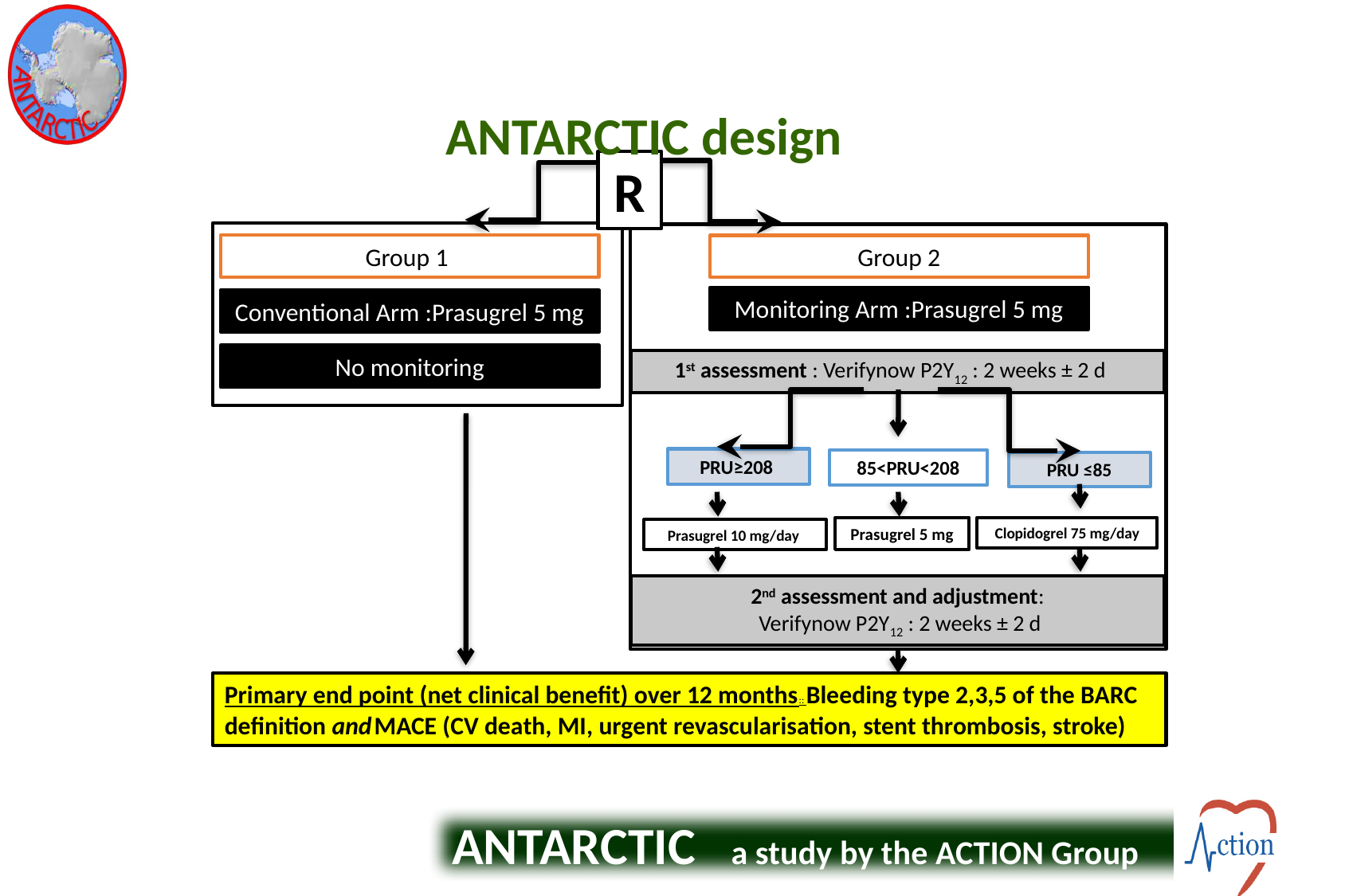

ANTARCTIC design
R

Group 1
Conventional Arm :Prasugrel 5 mg
No monitoring
Group 2
Monitoring Arm :Prasugrel 5 mg
1st assessment : Verifynow P2Y12 : 2 weeks ± 2 d
PRU≥208
85<PRU<208
PRU ≤85
Clopidogrel 75 mg/day
Prasugrel 5 mg
Prasugrel 10 mg/day
2nd assessment and adjustment:
 Verifynow P2Y12 : 2 weeks ± 2 d
Primary end point (net clinical benefit) over 12 months:: Bleeding type 2,3,5 of the BARC definition and MACE (CV death, MI, urgent revascularisation, stent thrombosis, stroke)